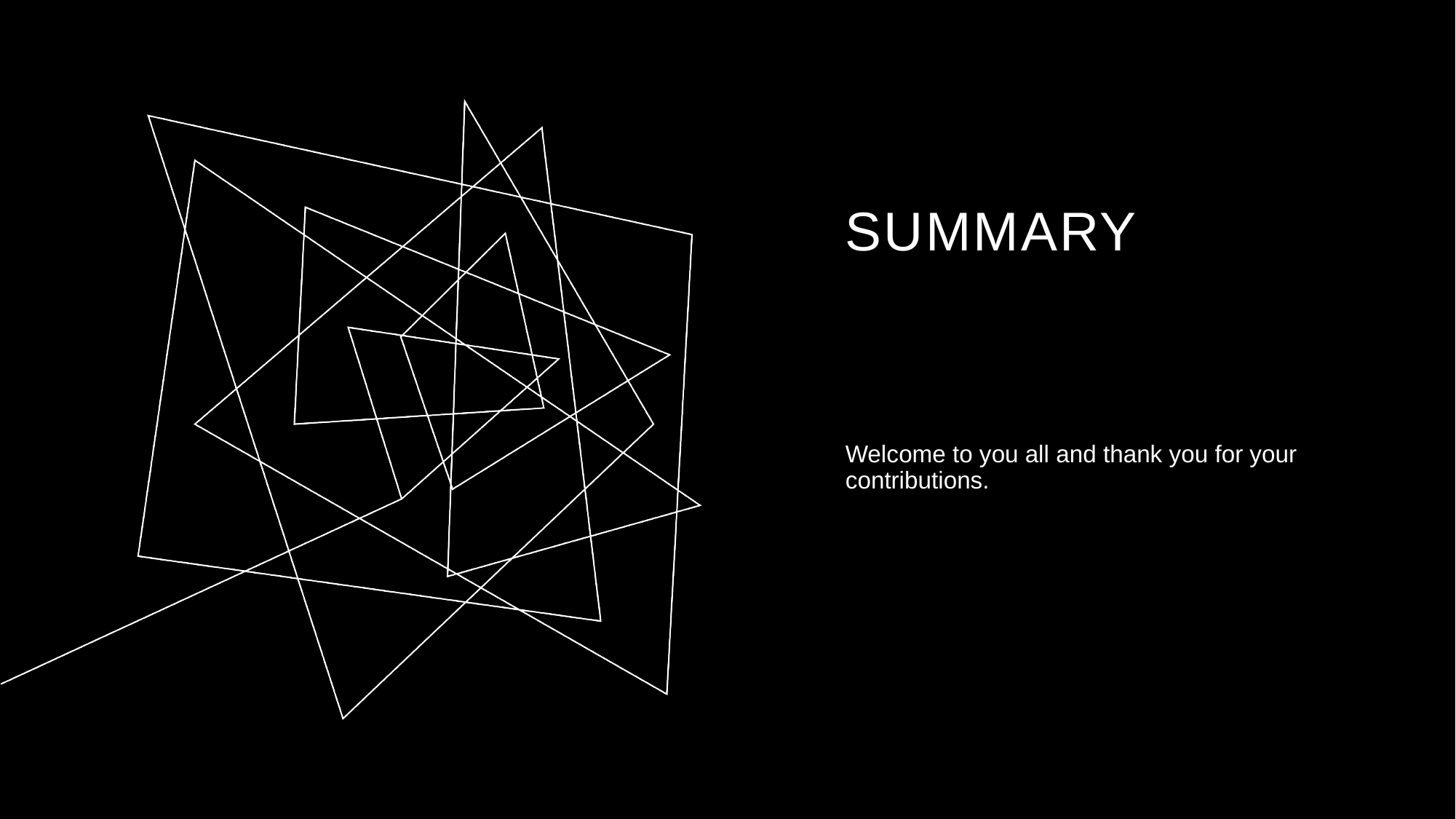

# Summary
Welcome to you all and thank you for your contributions.